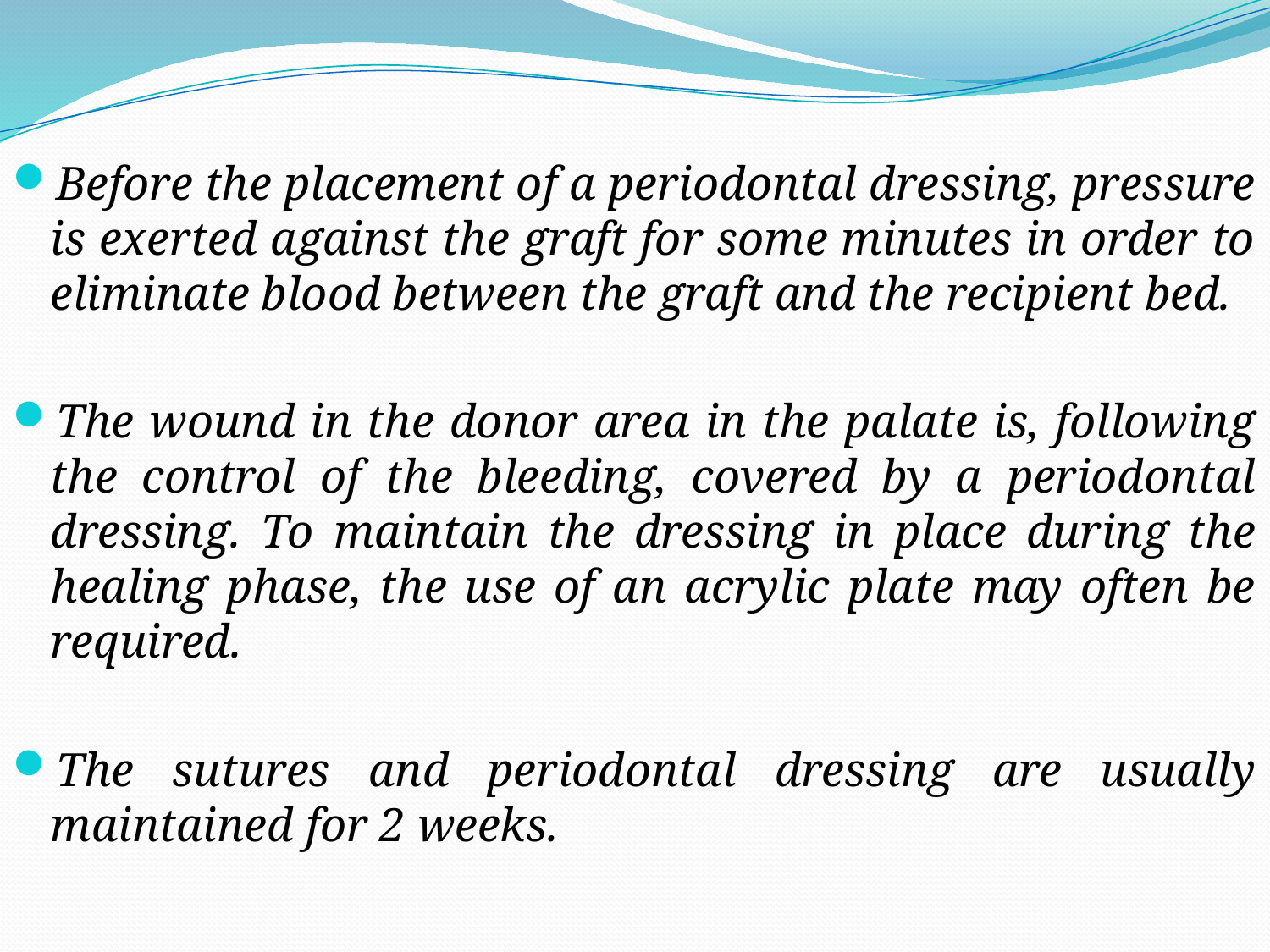

Before the placement of a periodontal dressing, pressure is exerted against the graft for some minutes in order to eliminate blood between the graft and the recipient bed.

The wound in the donor area in the palate is, following the control of the bleeding, covered by a periodontal dressing. To maintain the dressing in place during the healing phase, the use of an acrylic plate may often be required.

The sutures and periodontal dressing are usually maintained for 2 weeks.